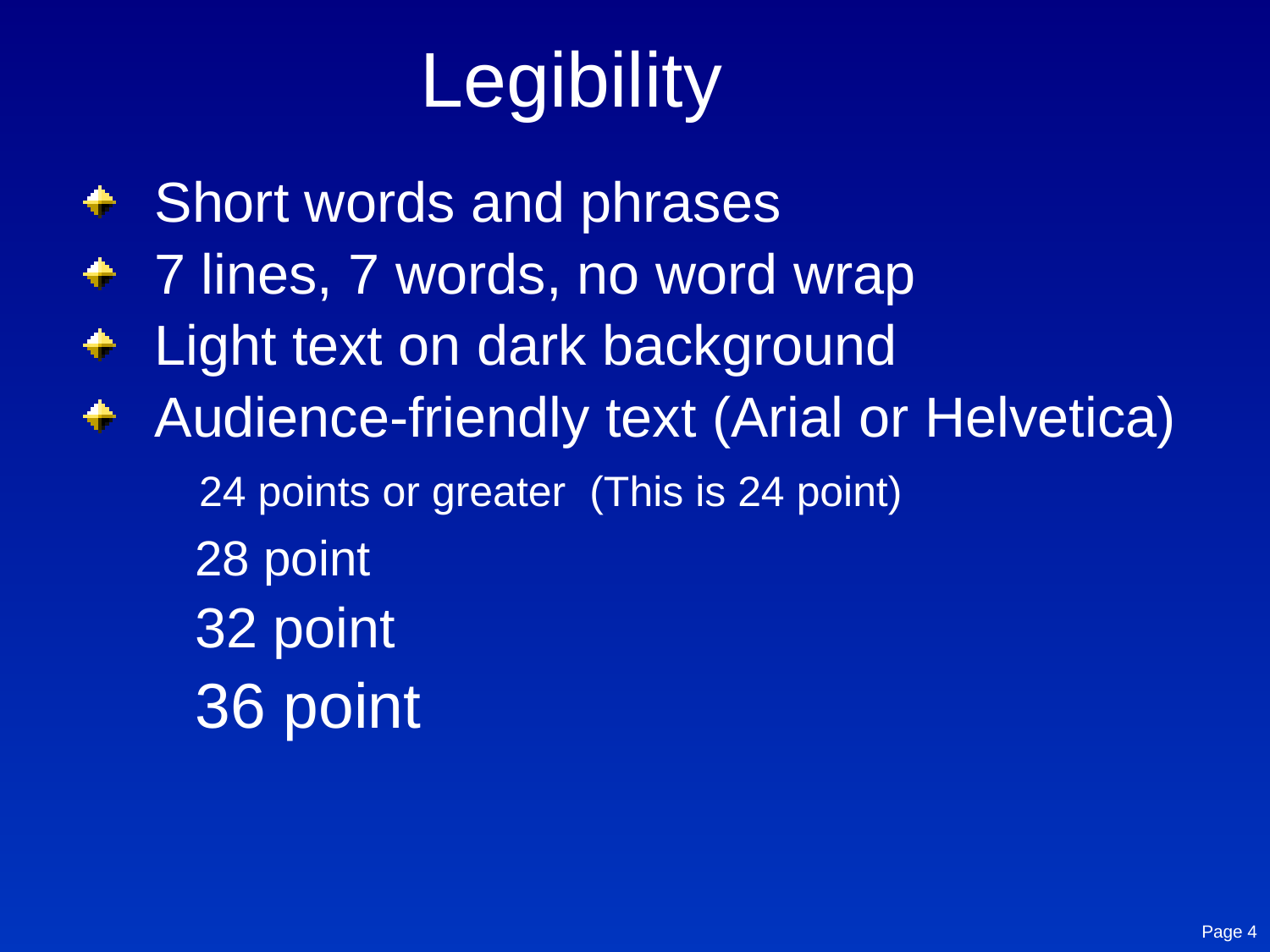

# Legibility
Short words and phrases
7 lines, 7 words, no word wrap
Light text on dark background
Audience-friendly text (Arial or Helvetica)
 24 points or greater  (This is 24 point)
    28 point
    32 point
    36 point
Page 4